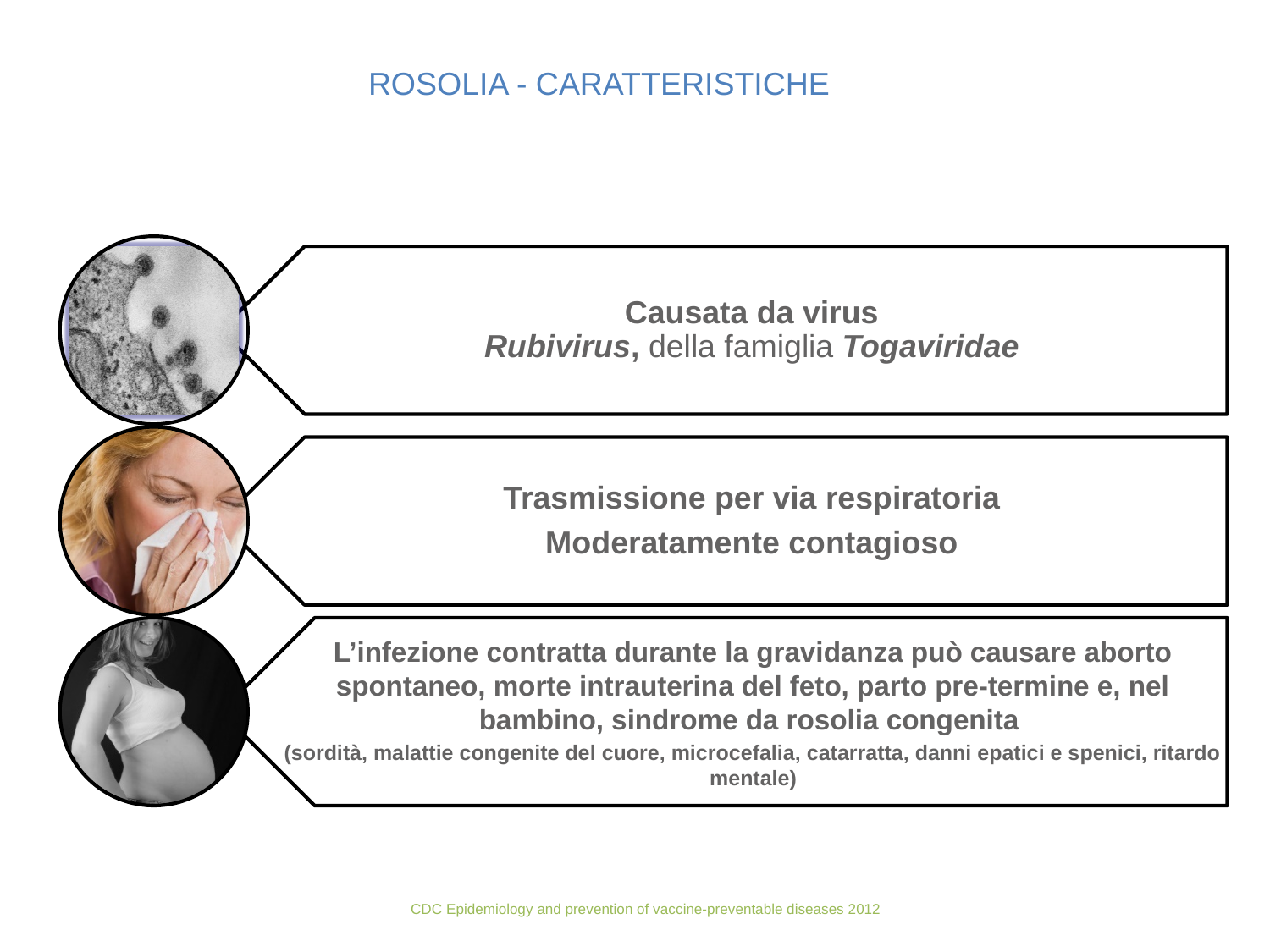

# ROSOLIA - CARATTERISTICHE
Causata da virus
Rubivirus, della famiglia Togaviridae
Trasmissione per via respiratoria
Moderatamente contagioso
L’infezione contratta durante la gravidanza può causare aborto spontaneo, morte intrauterina del feto, parto pre-termine e, nel bambino, sindrome da rosolia congenita
(sordità, malattie congenite del cuore, microcefalia, catarratta, danni epatici e spenici, ritardo mentale)
CDC Epidemiology and prevention of vaccine-preventable diseases 2012